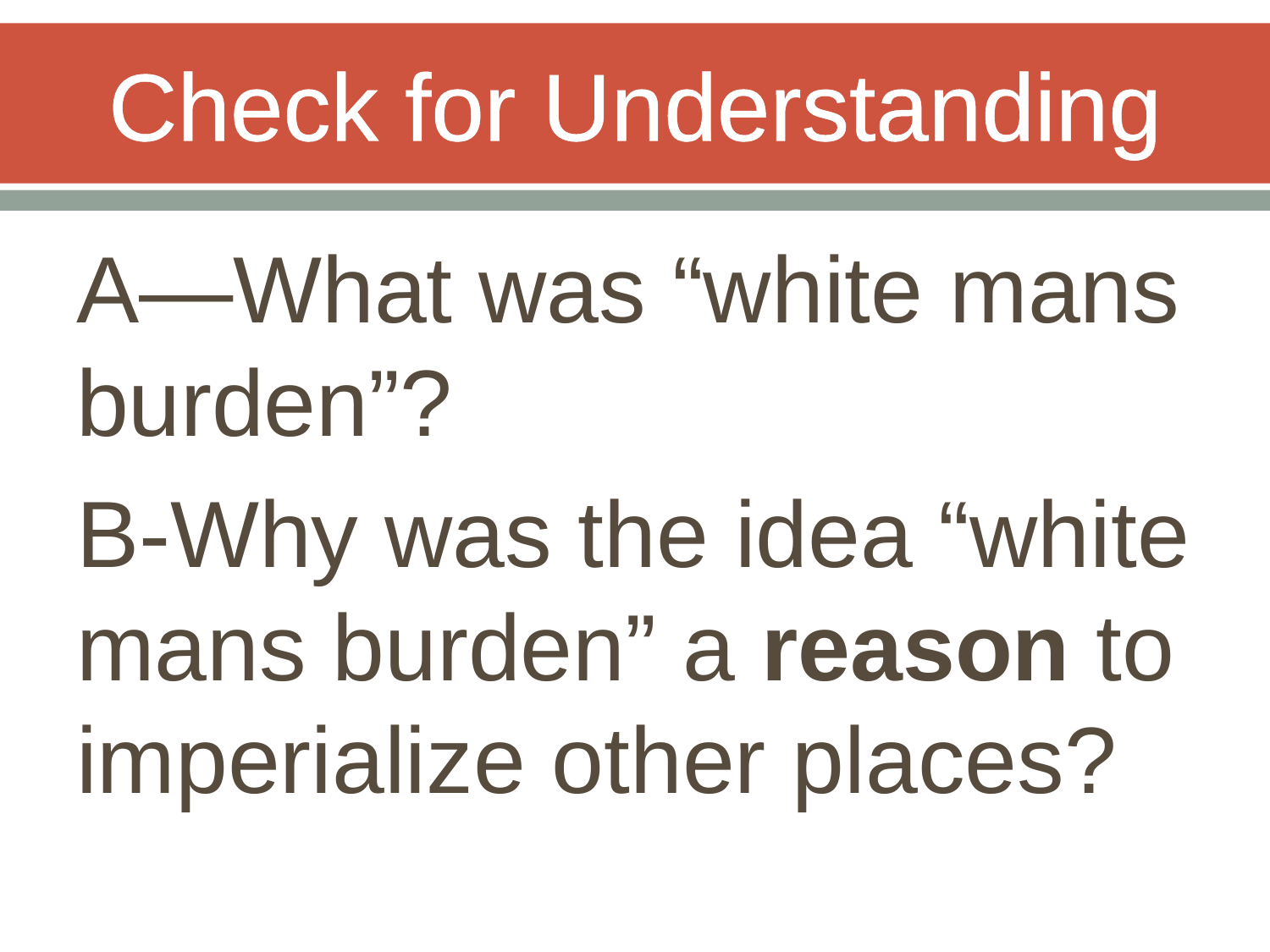

# Check for Understanding
A—What was “white mans burden”?
B-Why was the idea “white mans burden” a reason to imperialize other places?